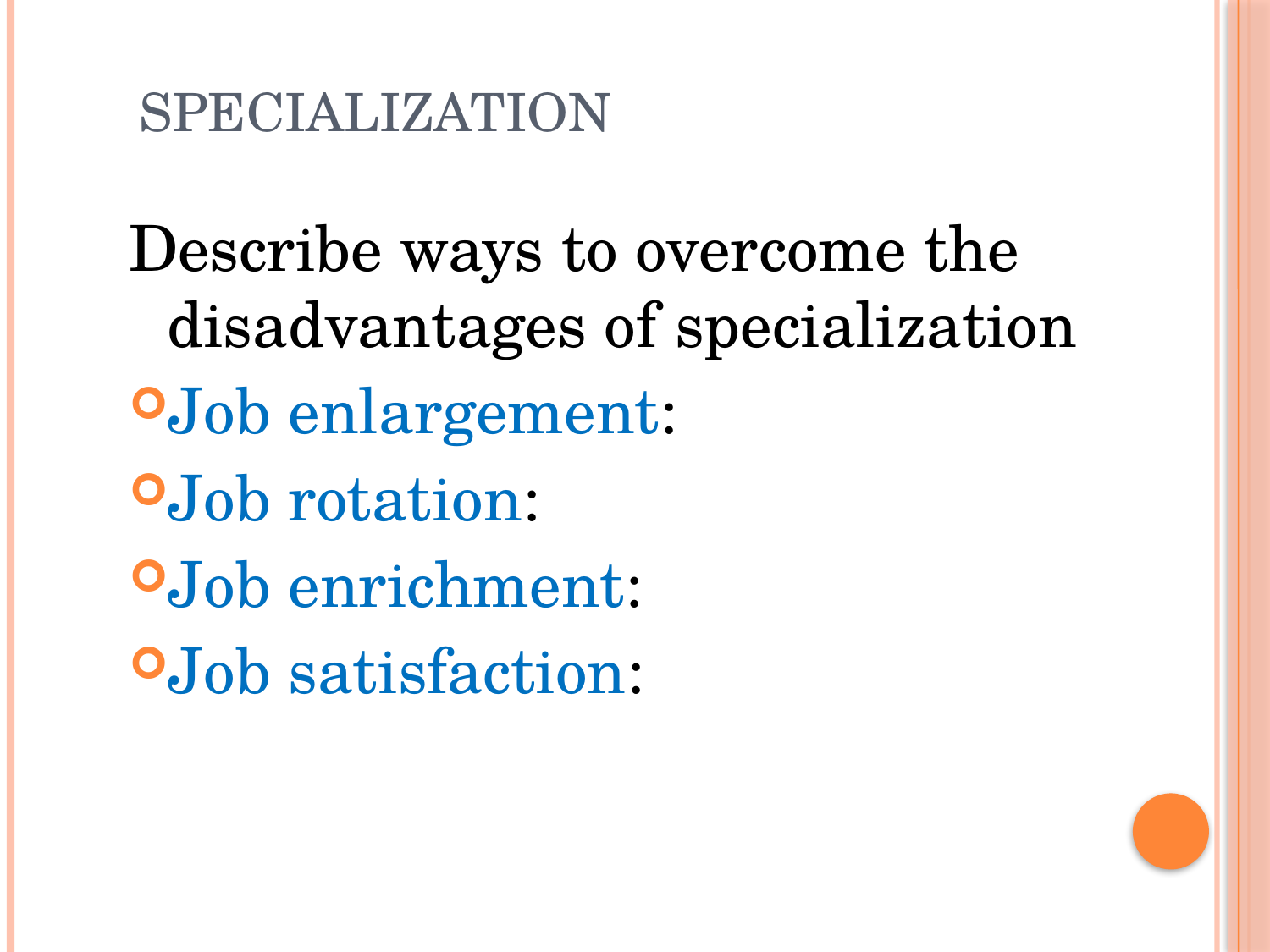

# Specialization
Describe ways to overcome the disadvantages of specialization
Job enlargement:
Job rotation:
Job enrichment:
Job satisfaction: